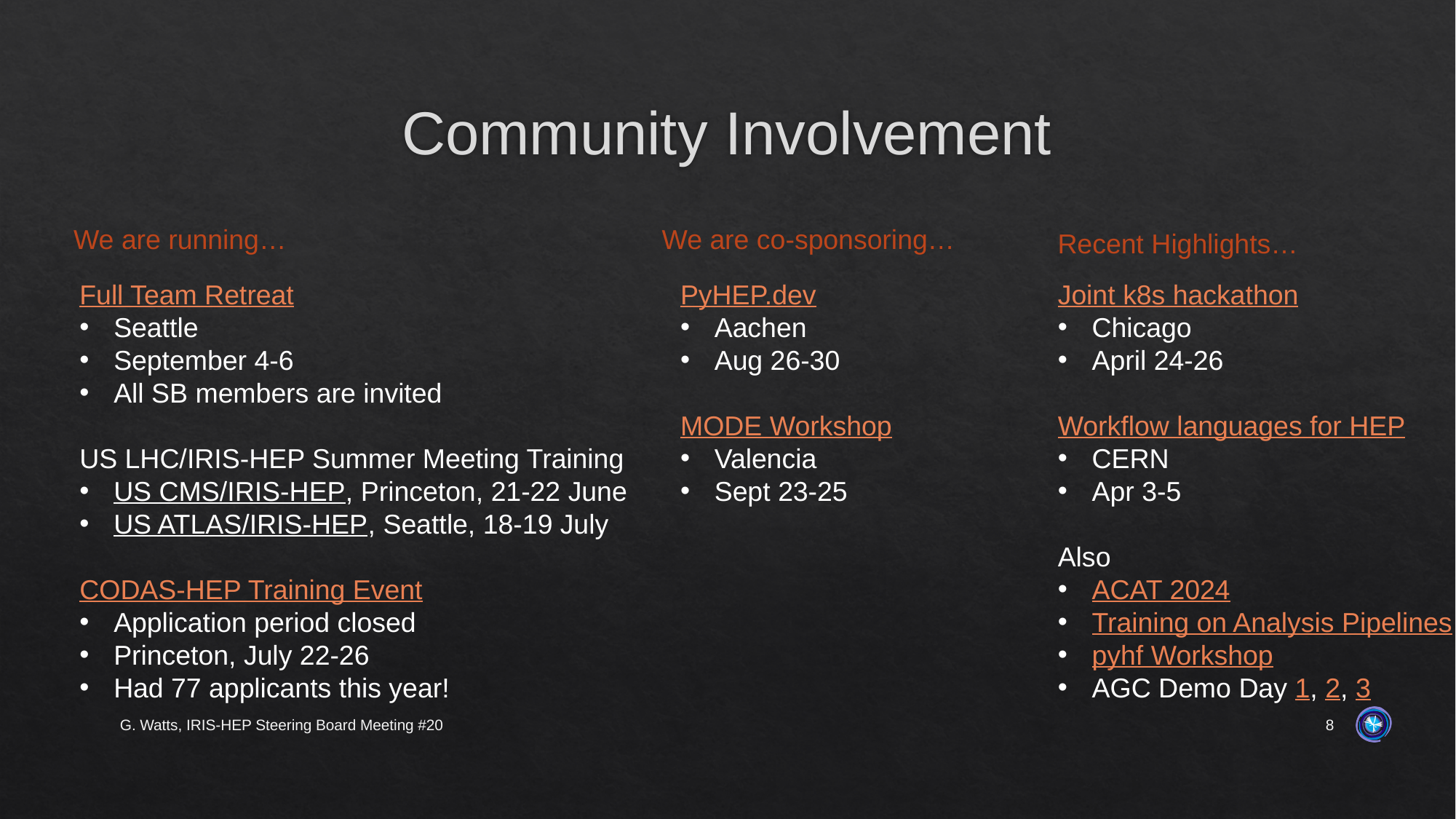

# Community Involvement
We are running…
We are co-sponsoring…
Recent Highlights…
Full Team Retreat
Seattle
September 4-6
All SB members are invited

US LHC/IRIS-HEP Summer Meeting Training
US CMS/IRIS-HEP, Princeton, 21-22 June
US ATLAS/IRIS-HEP, Seattle, 18-19 July

CODAS-HEP Training Event
Application period closed
Princeton, July 22-26
Had 77 applicants this year!
PyHEP.dev
Aachen
Aug 26-30

MODE Workshop
Valencia
Sept 23-25
Joint k8s hackathon
Chicago
April 24-26

Workflow languages for HEP
CERN
Apr 3-5

Also
ACAT 2024
Training on Analysis Pipelines
pyhf Workshop
AGC Demo Day 1, 2, 3
G. Watts, IRIS-HEP Steering Board Meeting #20
8